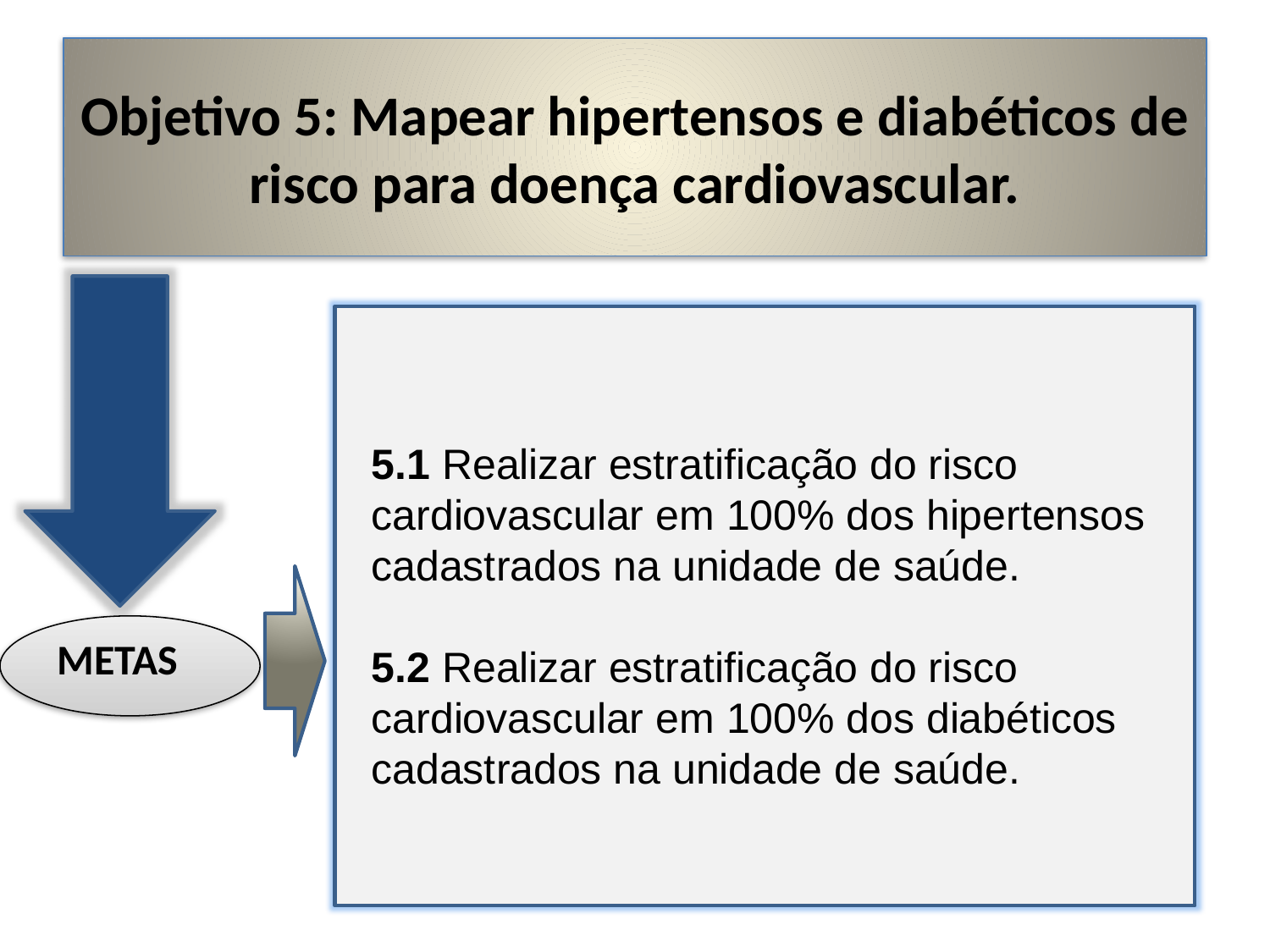

# Objetivo 5: Mapear hipertensos e diabéticos de risco para doença cardiovascular.

5.1 Realizar estratificação do risco cardiovascular em 100% dos hipertensos cadastrados na unidade de saúde.

5.2 Realizar estratificação do risco cardiovascular em 100% dos diabéticos cadastrados na unidade de saúde.

METAS